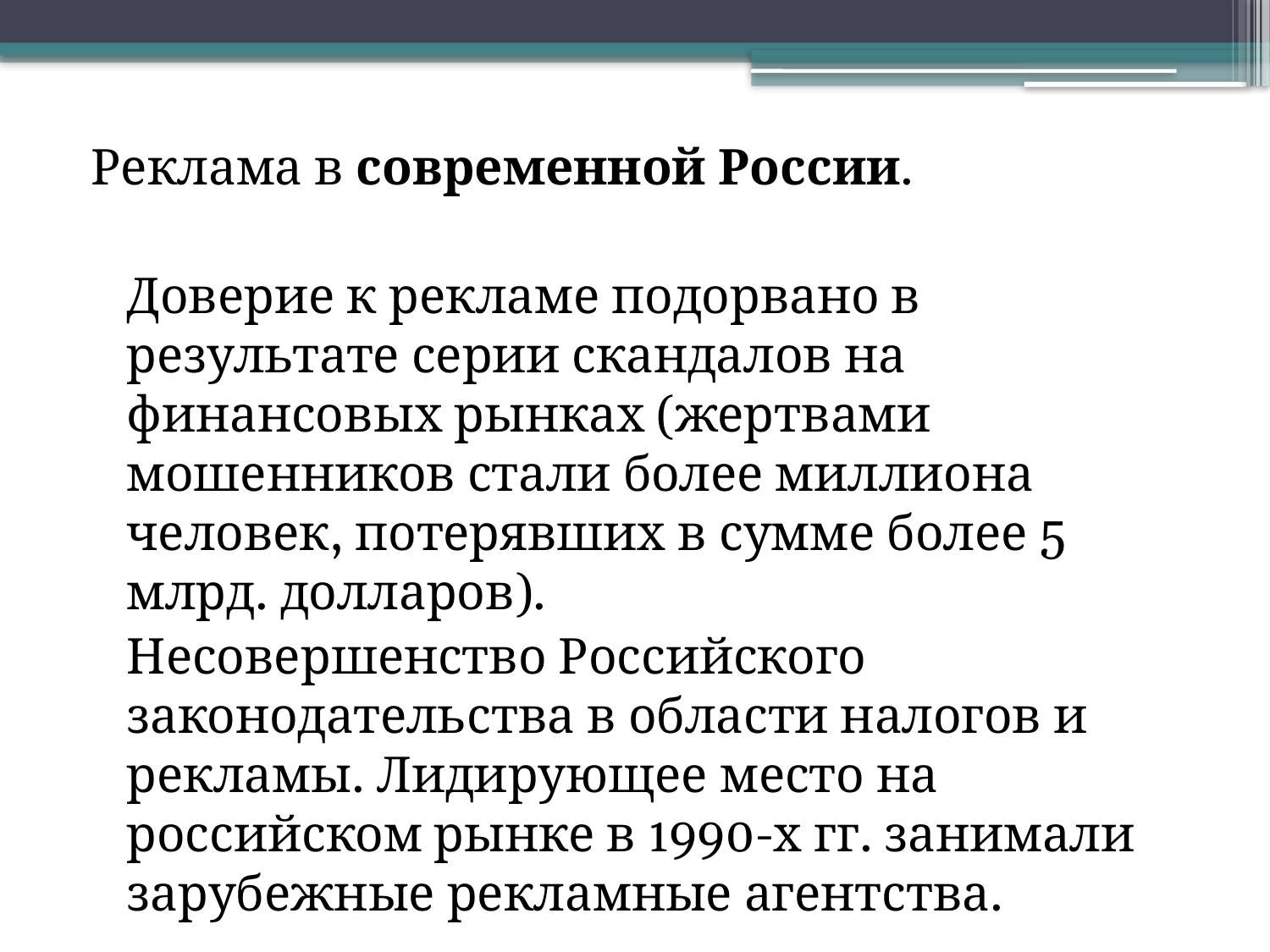

Реклама в современной России.

	Доверие к рекламе подорвано в результате серии скандалов на финансовых рынках (жертвами мошенников стали более миллиона человек, потерявших в сумме более 5 млрд. долларов).
	Несовершенство Российского законодательства в области налогов и рекламы. Лидирующее место на российском рынке в 1990-х гг. занимали зарубежные рекламные агентства.